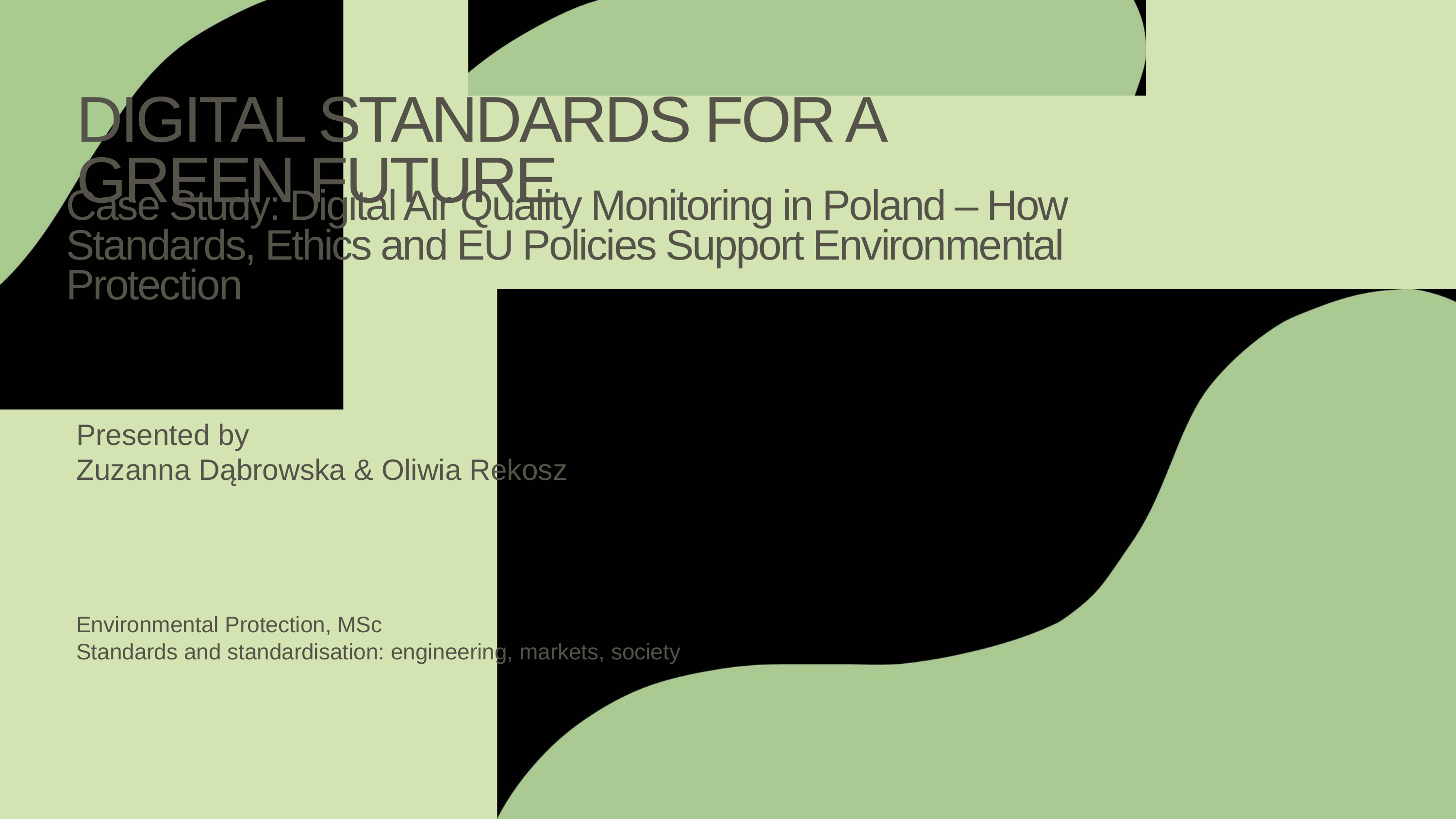

DIGITAL STANDARDS FOR A GREEN FUTURE

Case Study: Digital Air Quality Monitoring in Poland – How Standards, Ethics and EU Policies Support Environmental Protection

Presented by
Zuzanna Dąbrowska & Oliwia Rekosz
Environmental Protection, MSc
Standards and standardisation: engineering, markets, society